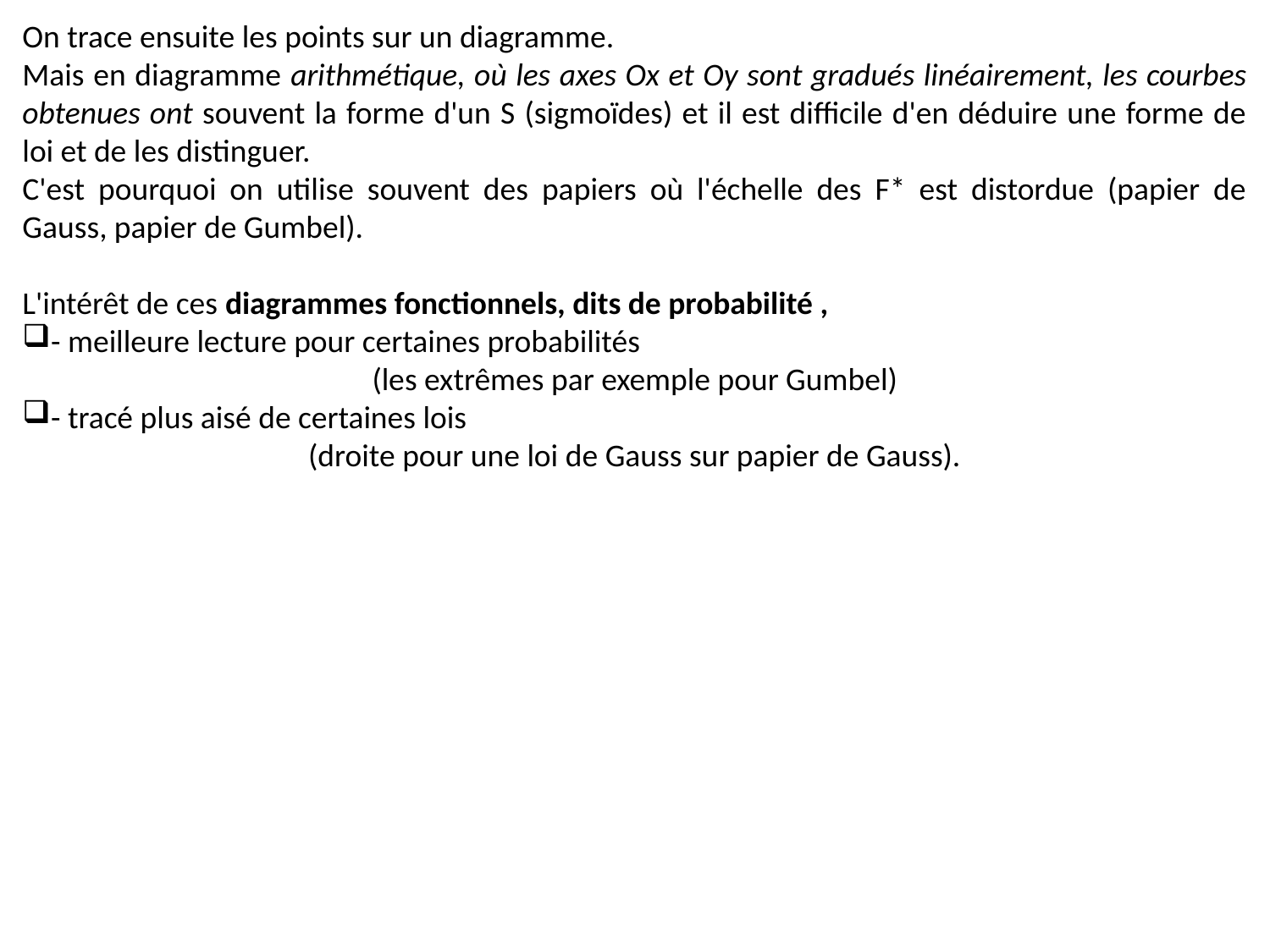

On trace ensuite les points sur un diagramme.
Mais en diagramme arithmétique, où les axes Ox et Oy sont gradués linéairement, les courbes obtenues ont souvent la forme d'un S (sigmoïdes) et il est difficile d'en déduire une forme de loi et de les distinguer.
C'est pourquoi on utilise souvent des papiers où l'échelle des F* est distordue (papier de Gauss, papier de Gumbel).

L'intérêt de ces diagrammes fonctionnels, dits de probabilité ,
- meilleure lecture pour certaines probabilités
(les extrêmes par exemple pour Gumbel)
- tracé plus aisé de certaines lois
(droite pour une loi de Gauss sur papier de Gauss).